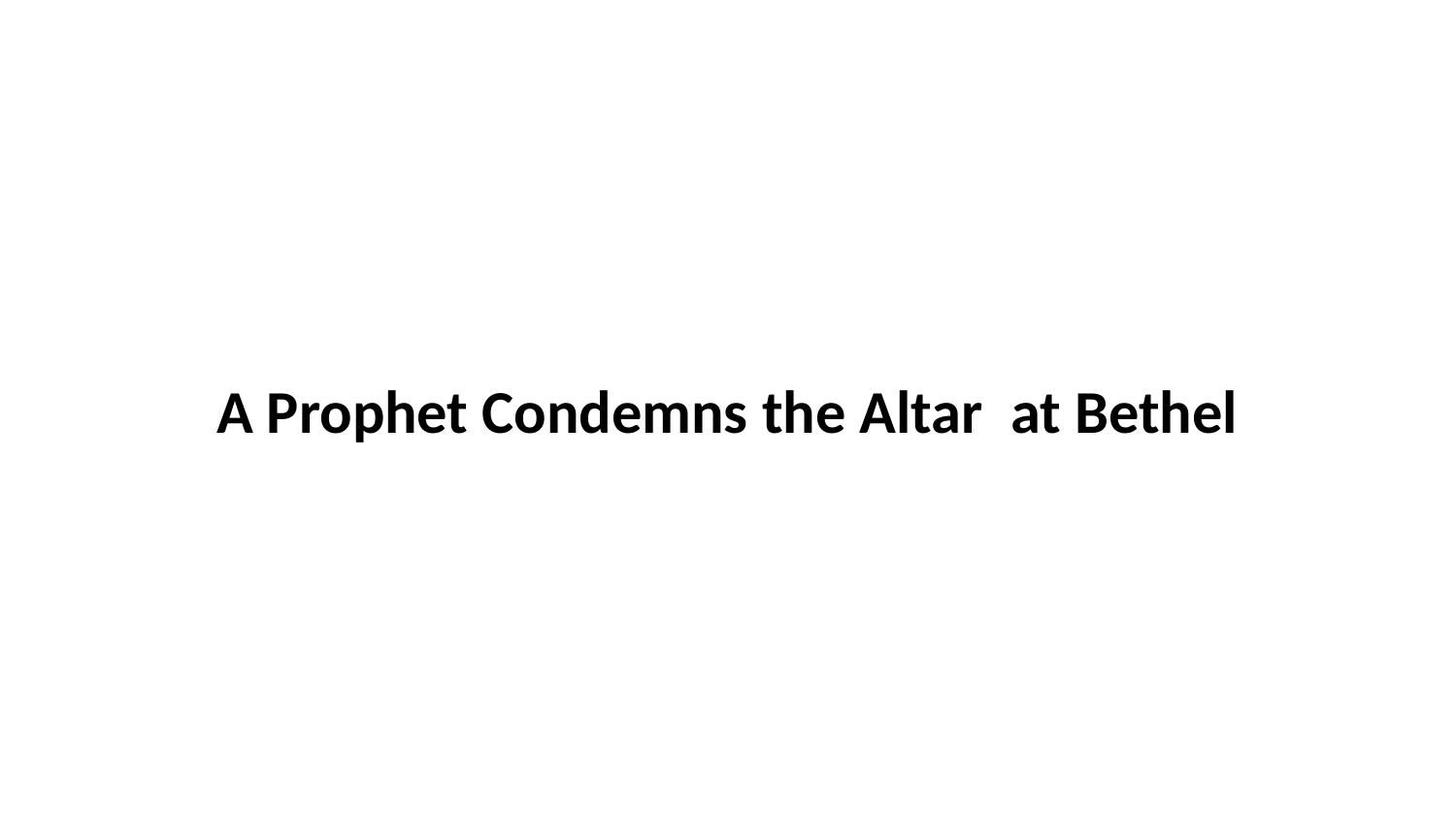

A Prophet Condemns the Altar  at Bethel